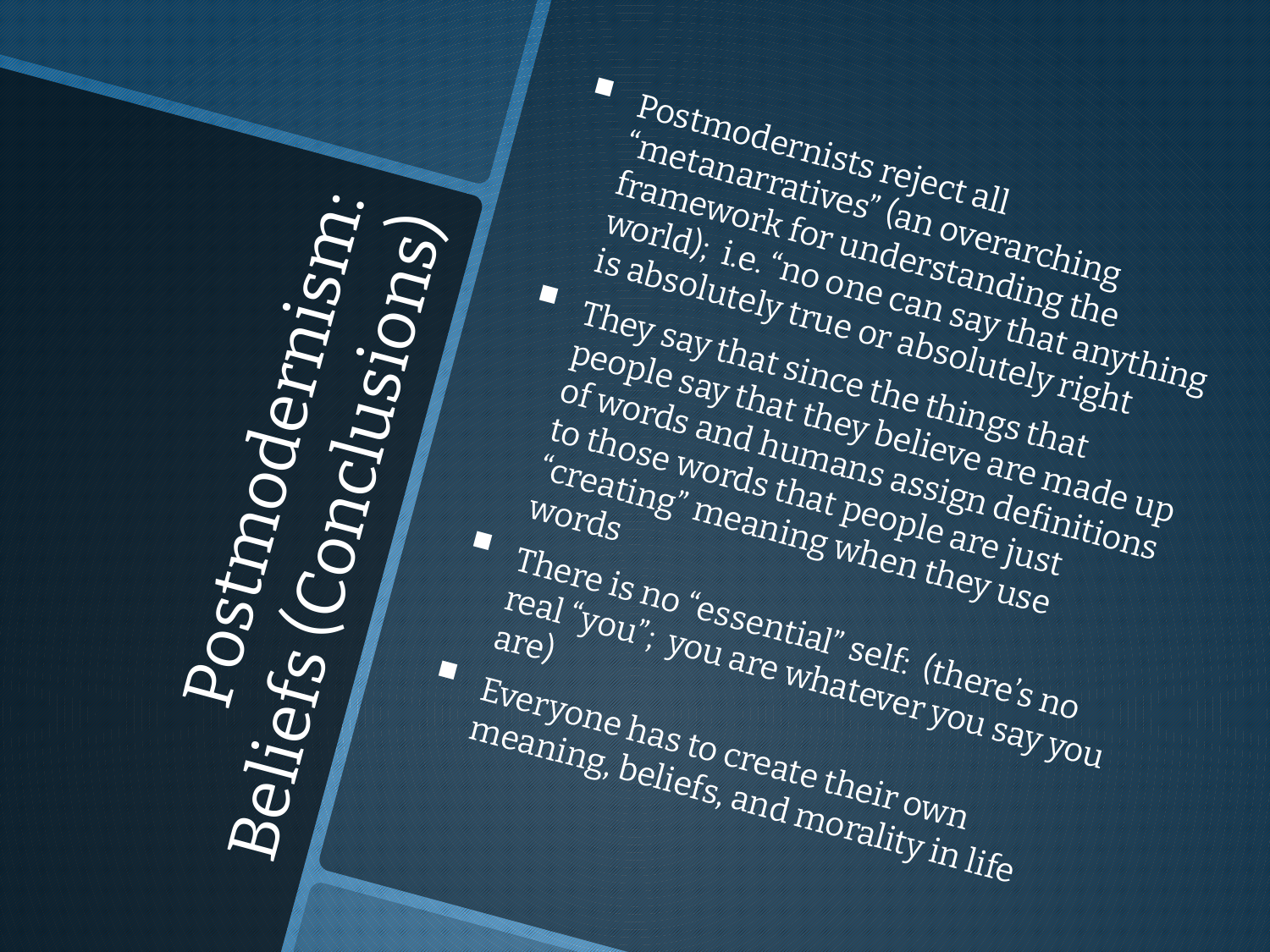

Postmodernists reject all “metanarratives” (an overarching framework for understanding the world);  i.e. “no one can say that anything is absolutely true or absolutely right
They say that since the things that people say that they believe are made up of words and humans assign definitions to those words that people are just “creating” meaning when they use words
There is no “essential” self:  (there’s no real “you”;  you are whatever you say you are)
Everyone has to create their own meaning, beliefs, and morality in life

# Postmodernism: Beliefs (Conclusions)